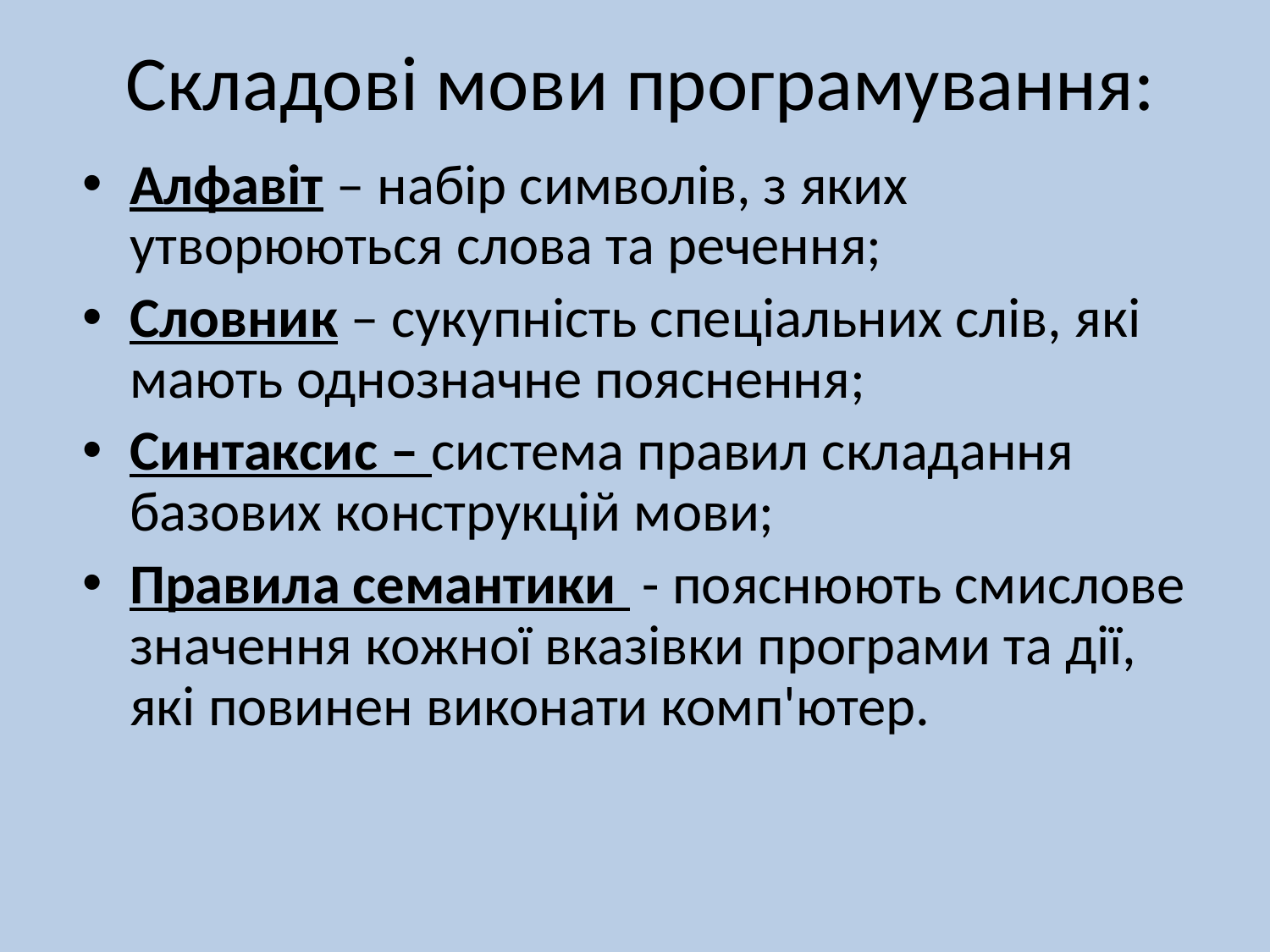

# Складові мови програмування:
Алфавіт – набір символів, з яких утворюються слова та речення;
Словник – сукупність спеціальних слів, які мають однозначне пояснення;
Синтаксис – система правил складання базових конструкцій мови;
Правила семантики  - пояснюють смислове значення кожної вказівки програми та дії, які повинен виконати комп'ютер.